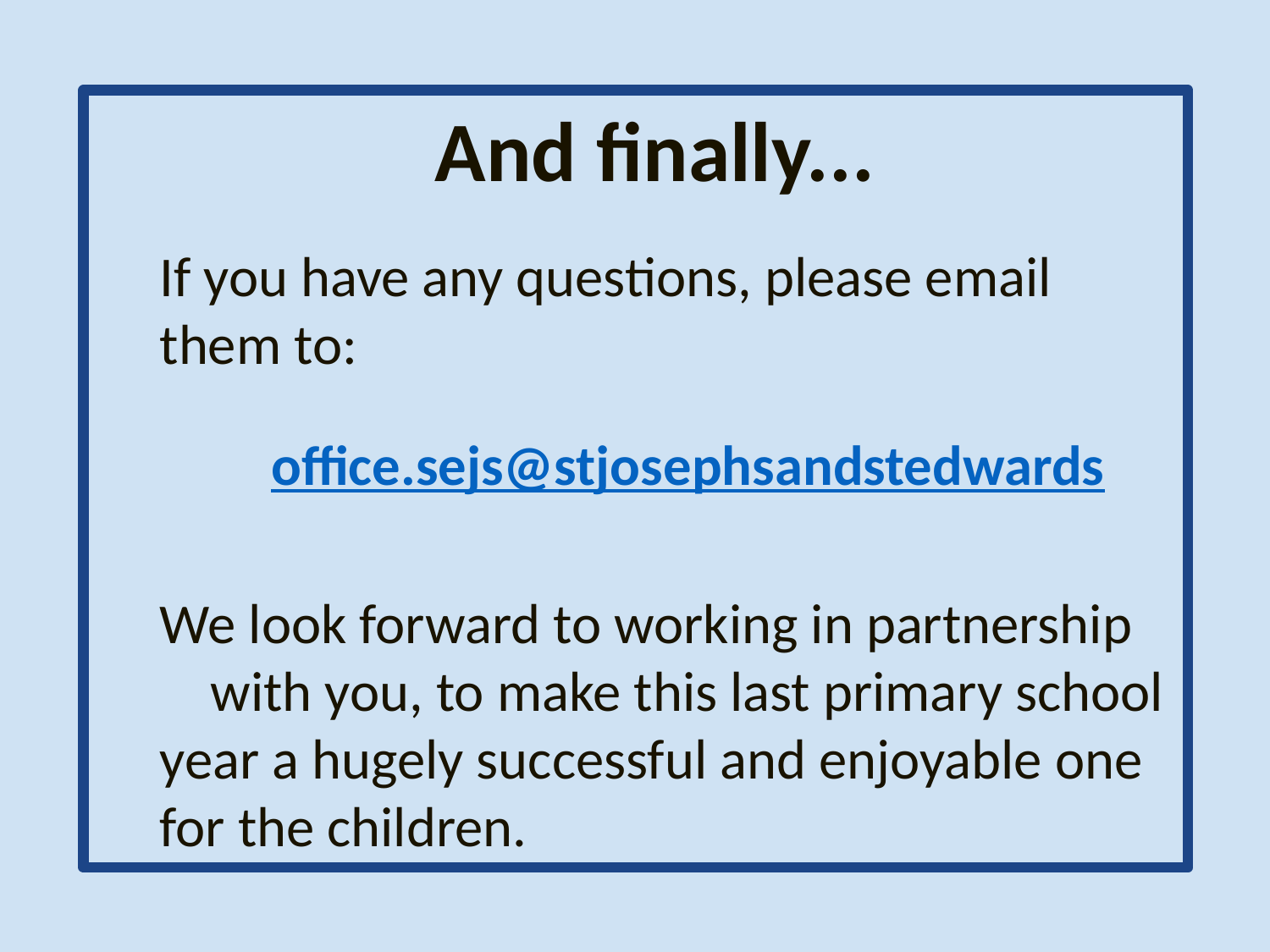

And finally...

If you have any questions, please email them to:

 		office.sejs@stjosephsandstedwards

We look forward to working in partnership        with you, to make this last primary school year a hugely successful and enjoyable one for the children.